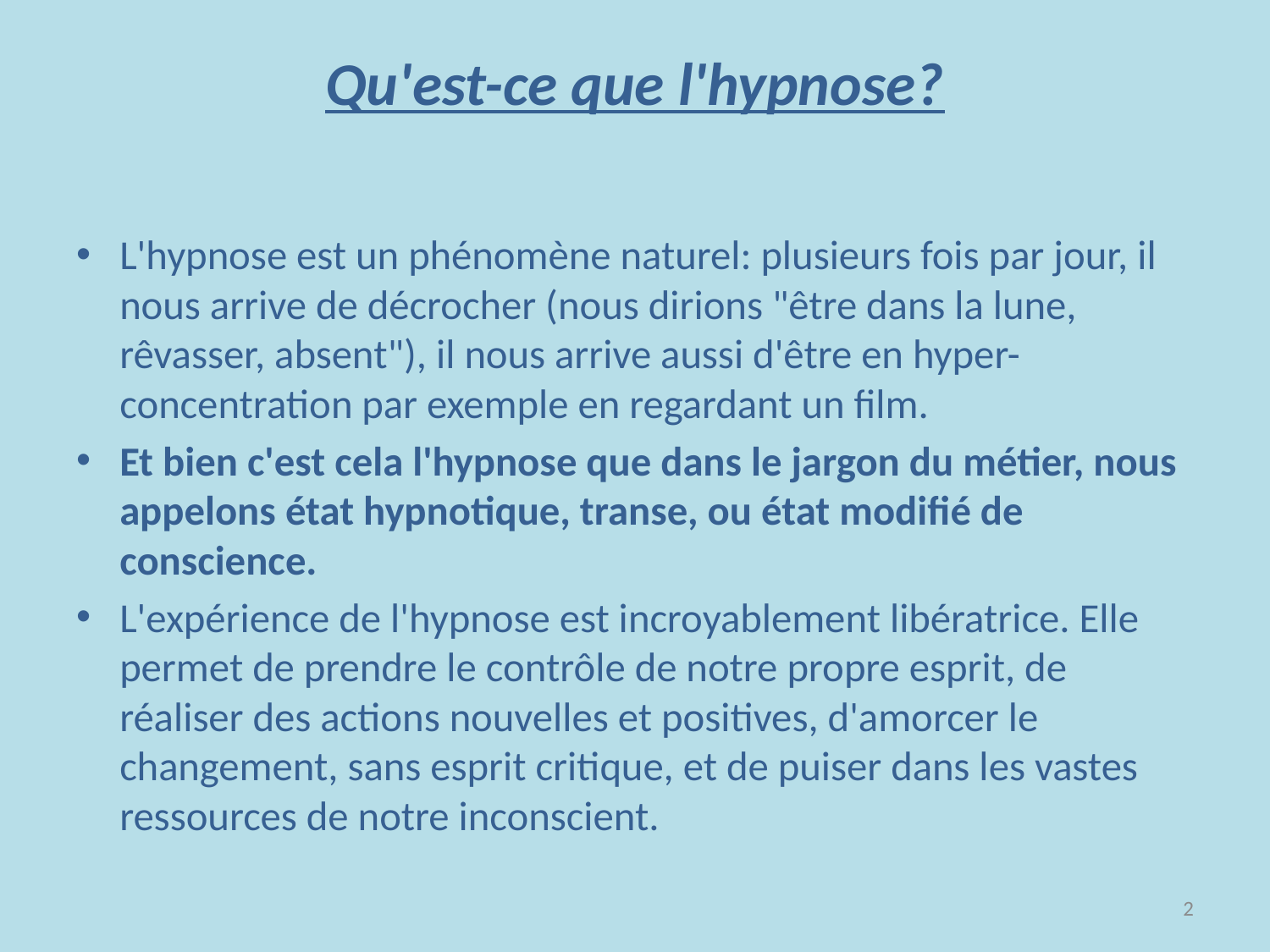

# Qu'est-ce que l'hypnose?
L'hypnose est un phénomène naturel: plusieurs fois par jour, il nous arrive de décrocher (nous dirions "être dans la lune, rêvasser, absent"), il nous arrive aussi d'être en hyper-concentration par exemple en regardant un film.
Et bien c'est cela l'hypnose que dans le jargon du métier, nous appelons état hypnotique, transe, ou état modifié de conscience.
L'expérience de l'hypnose est incroyablement libératrice. Elle permet de prendre le contrôle de notre propre esprit, de réaliser des actions nouvelles et positives, d'amorcer le changement, sans esprit critique, et de puiser dans les vastes ressources de notre inconscient.

2